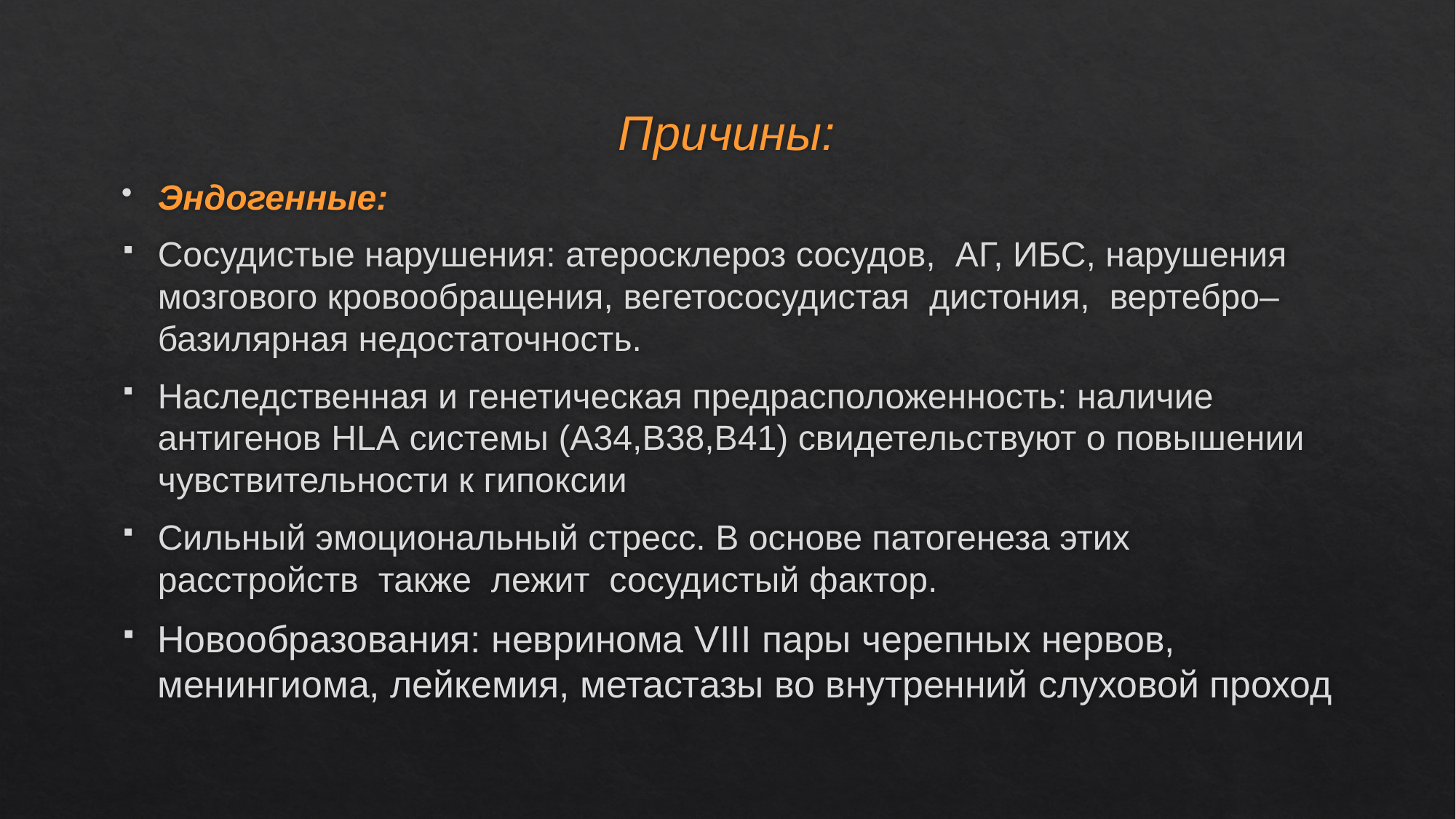

# Причины:
Эндогенные:
Сосудистые нарушения: атеросклероз сосудов,  АГ, ИБС, нарушения мозгового кровообращения, вегетососудистая  дистония,  вертебро–базилярная недостаточность.
Наследственная и генетическая предрасположенность: наличие антигенов HLA системы (А34,В38,В41) свидетельствуют о повышении чувствительности к гипоксии
Сильный эмоциональный стресс. В основе патогенеза этих расстройств  также  лежит  сосудистый фактор.
Новообразования: невринома VIII пары черепных нервов,  менингиома, лейкемия, метастазы во внутренний слуховой проход